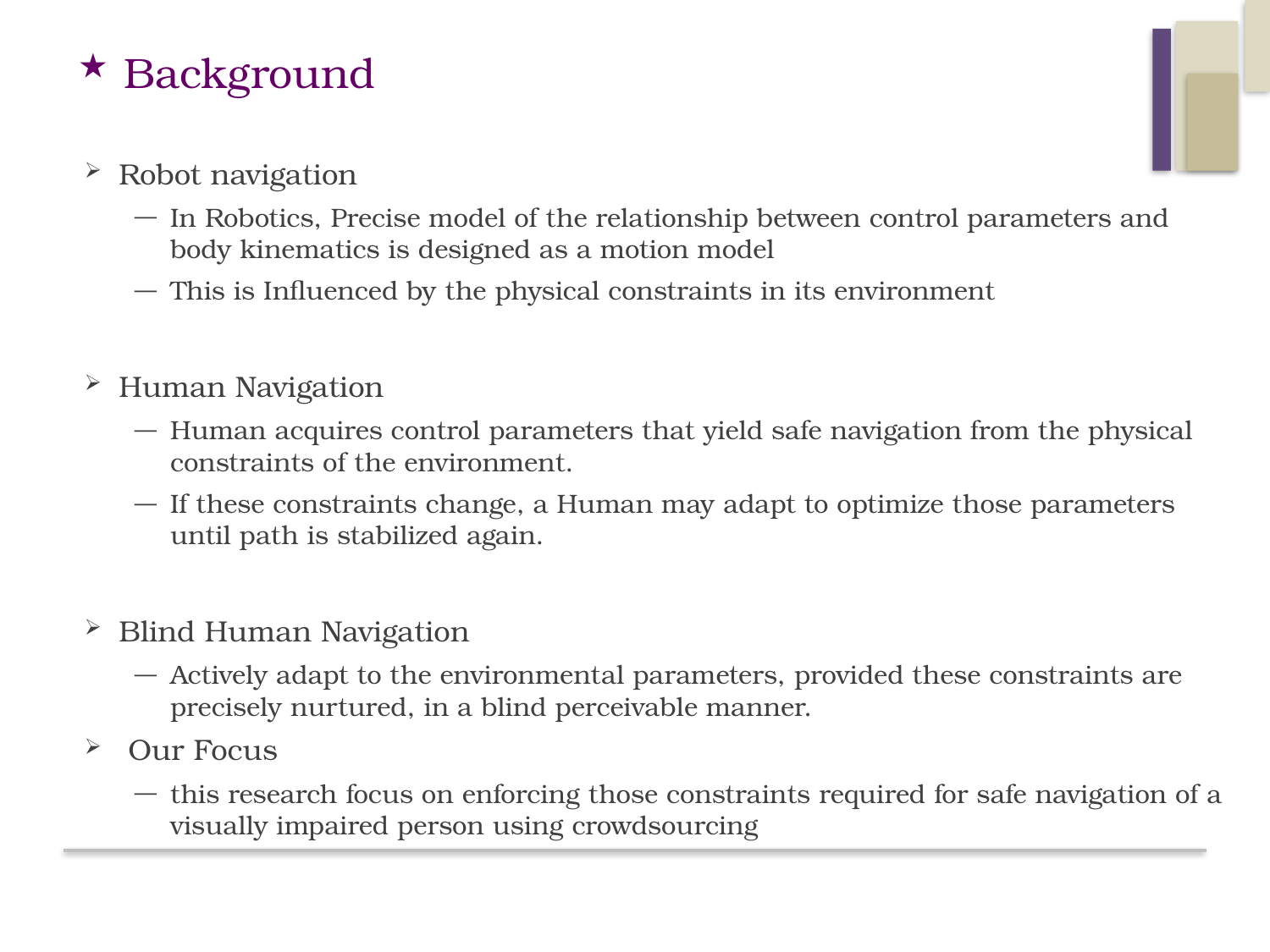

# Background
Robot navigation
In Robotics, Precise model of the relationship between control parameters and body kinematics is designed as a motion model
This is Influenced by the physical constraints in its environment

Human Navigation
Human acquires control parameters that yield safe navigation from the physical constraints of the environment.
If these constraints change, a Human may adapt to optimize those parameters until path is stabilized again.

Blind Human Navigation
Actively adapt to the environmental parameters, provided these constraints are precisely nurtured, in a blind perceivable manner.
 Our Focus
this research focus on enforcing those constraints required for safe navigation of a visually impaired person using crowdsourcing